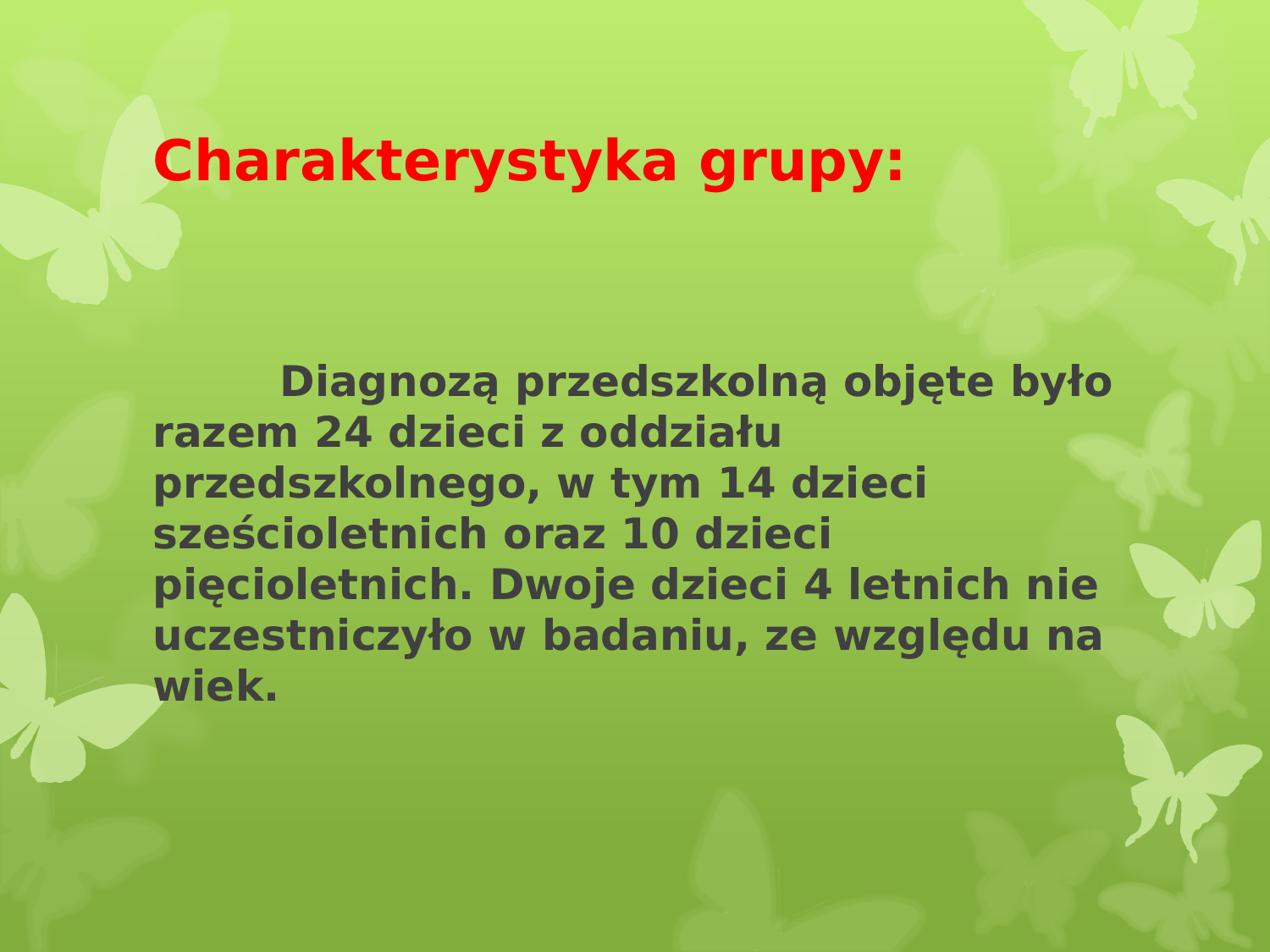

# Charakterystyka grupy:
	Diagnozą przedszkolną objęte było razem 24 dzieci z oddziału przedszkolnego, w tym 14 dzieci sześcioletnich oraz 10 dzieci pięcioletnich. Dwoje dzieci 4 letnich nie uczestniczyło w badaniu, ze względu na wiek.